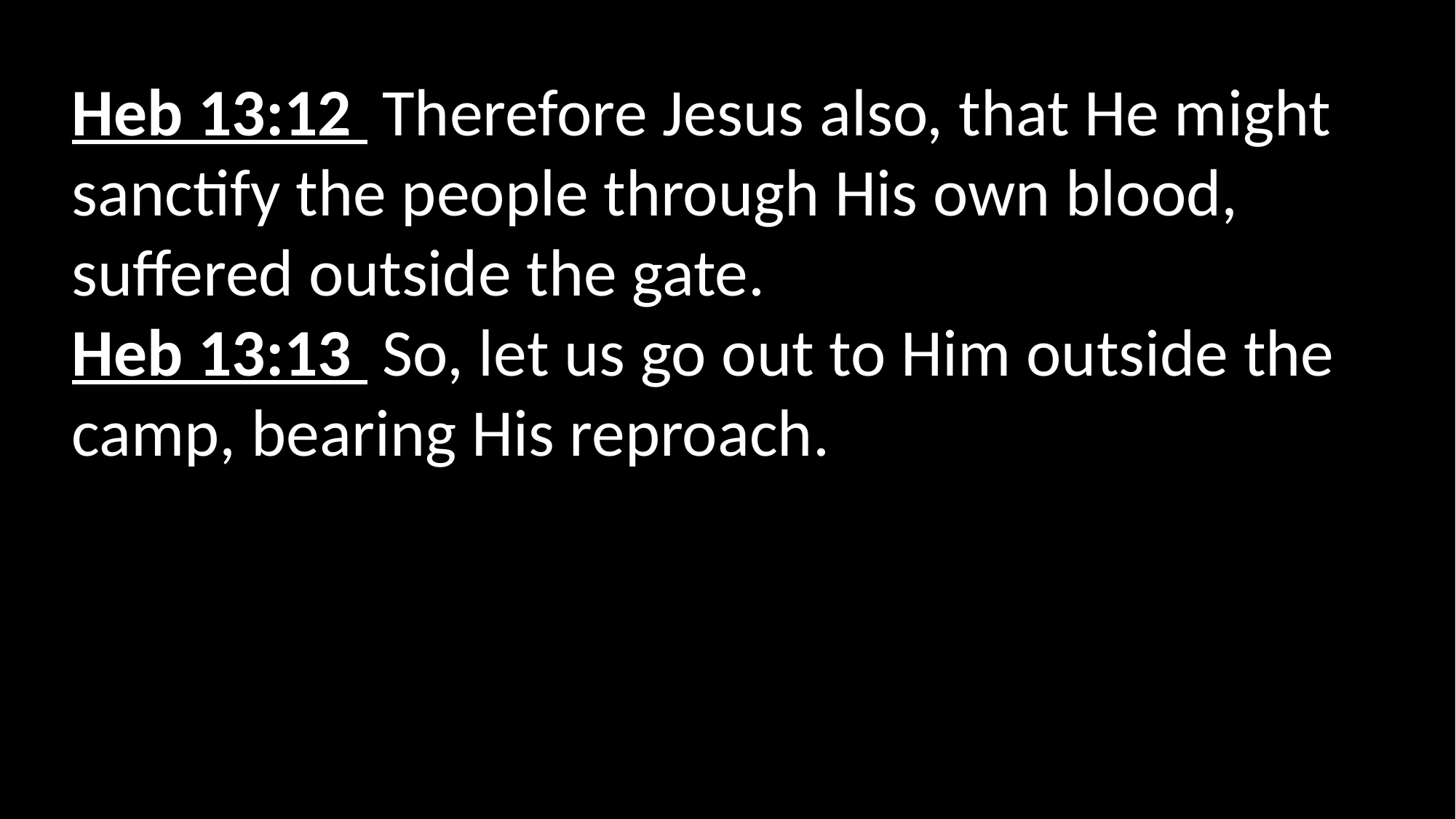

Heb 13:12  Therefore Jesus also, that He might sanctify the people through His own blood, suffered outside the gate.
Heb 13:13  So, let us go out to Him outside the camp, bearing His reproach.